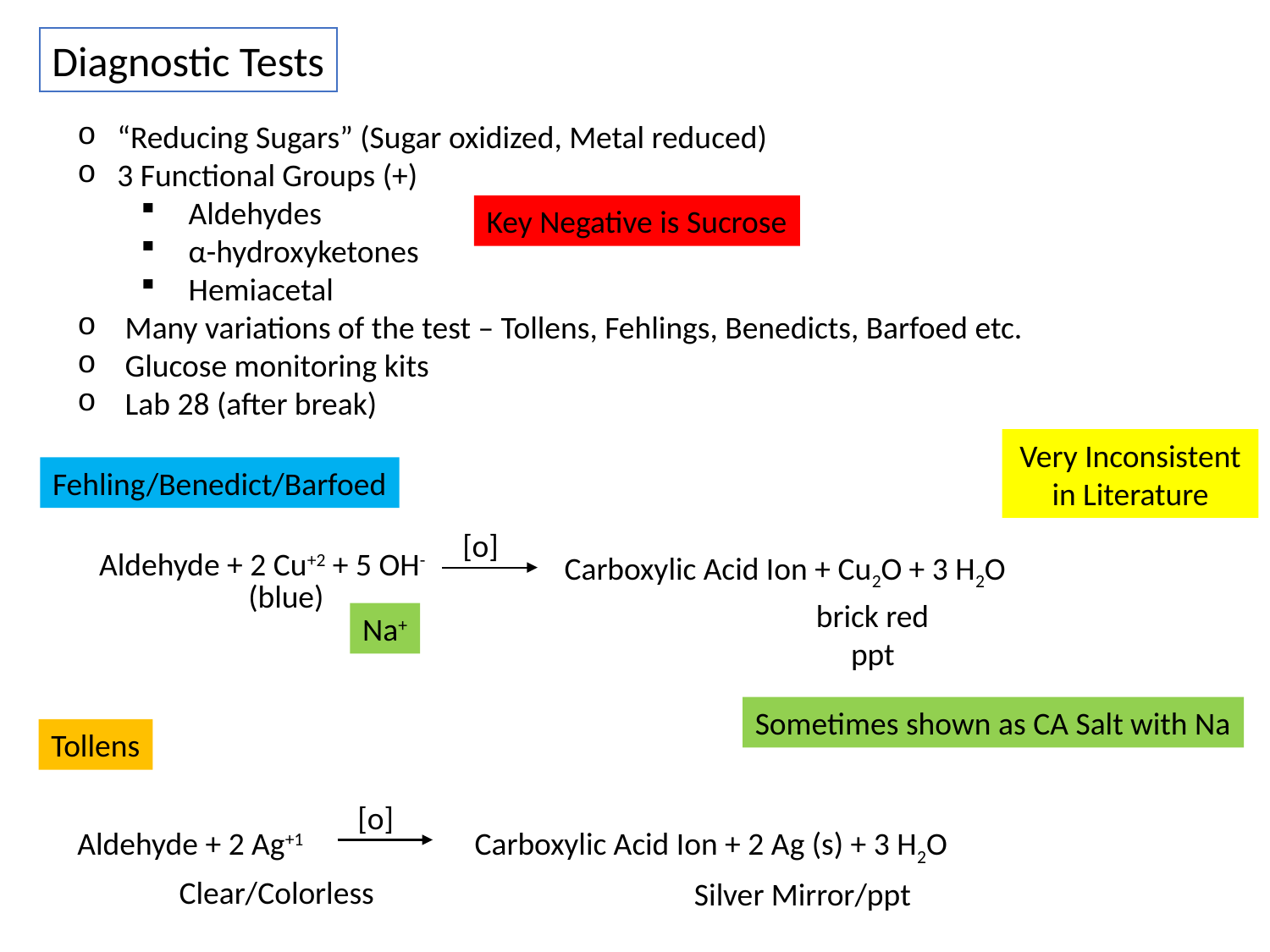

Diagnostic Tests
“Reducing Sugars” (Sugar oxidized, Metal reduced)
3 Functional Groups (+)
Aldehydes
α-hydroxyketones
Hemiacetal
Many variations of the test – Tollens, Fehlings, Benedicts, Barfoed etc.
Glucose monitoring kits
Lab 28 (after break)

Key Negative is Sucrose
Very Inconsistent in Literature
Fehling/Benedict/Barfoed
[o]
Aldehyde + 2 Cu+2 + 5 OH-
Carboxylic Acid Ion + Cu2O + 3 H2O
(blue)
brick red
ppt
Na+
Sometimes shown as CA Salt with Na
Tollens
[o]
Aldehyde + 2 Ag+1
Carboxylic Acid Ion + 2 Ag (s) + 3 H2O
Clear/Colorless
Silver Mirror/ppt